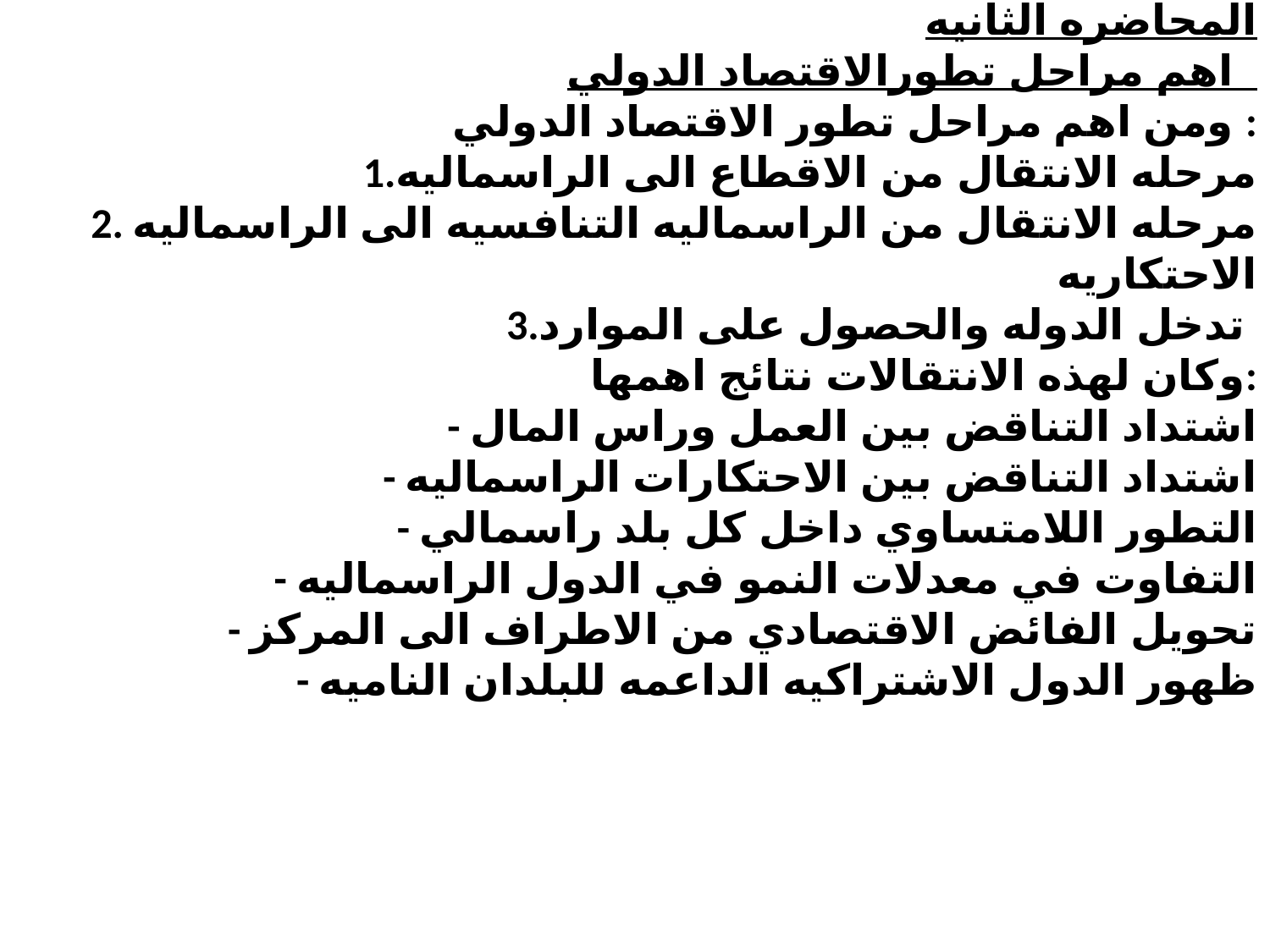

المحاضره الثانيه
اهم مراحل تطورالاقتصاد الدولي
ومن اهم مراحل تطور الاقتصاد الدولي :
1.مرحله الانتقال من الاقطاع الى الراسماليه
2. مرحله الانتقال من الراسماليه التنافسيه الى الراسماليه الاحتكاريه
3.تدخل الدوله والحصول على الموارد
وكان لهذه الانتقالات نتائج اهمها:
- اشتداد التناقض بين العمل وراس المال
- اشتداد التناقض بين الاحتكارات الراسماليه
- التطور اللامتساوي داخل كل بلد راسمالي
- التفاوت في معدلات النمو في الدول الراسماليه
- تحويل الفائض الاقتصادي من الاطراف الى المركز
- ظهور الدول الاشتراكيه الداعمه للبلدان الناميه